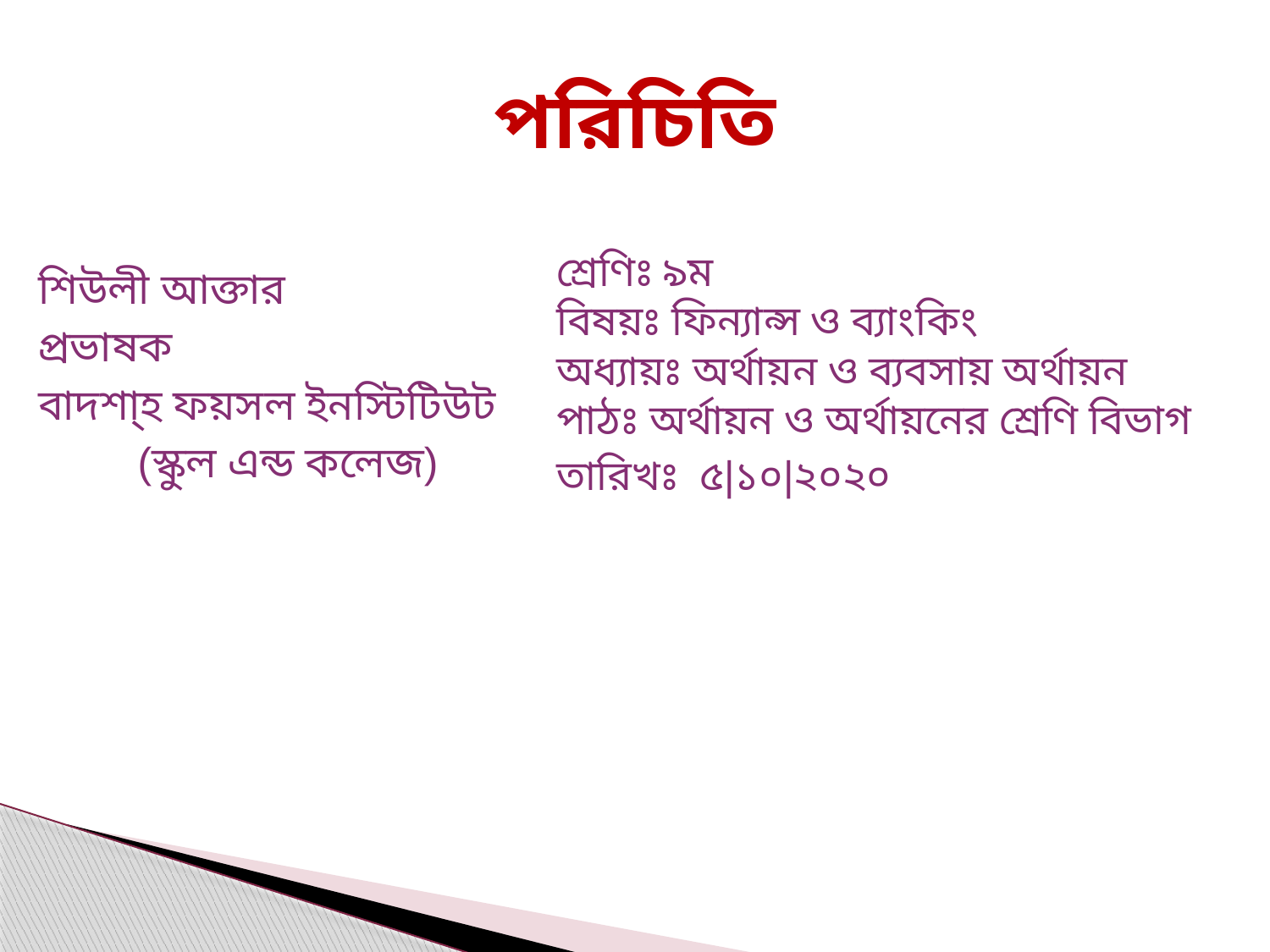

# পরিচিতি
শ্রেণিঃ ৯ম
বিষয়ঃ ফিন্যান্স ও ব্যাংকিং
অধ্যায়ঃ অর্থায়ন ও ব্যবসায় অর্থায়ন
পাঠঃ অর্থায়ন ও অর্থায়নের শ্রেণি বিভাগ
তারিখঃ  ৫|১০|২০২০

শিউলী আক্তার
প্রভাষক
বাদশা্হ ফয়সল ইনস্টিটিউট
 (স্কুল এন্ড কলেজ)